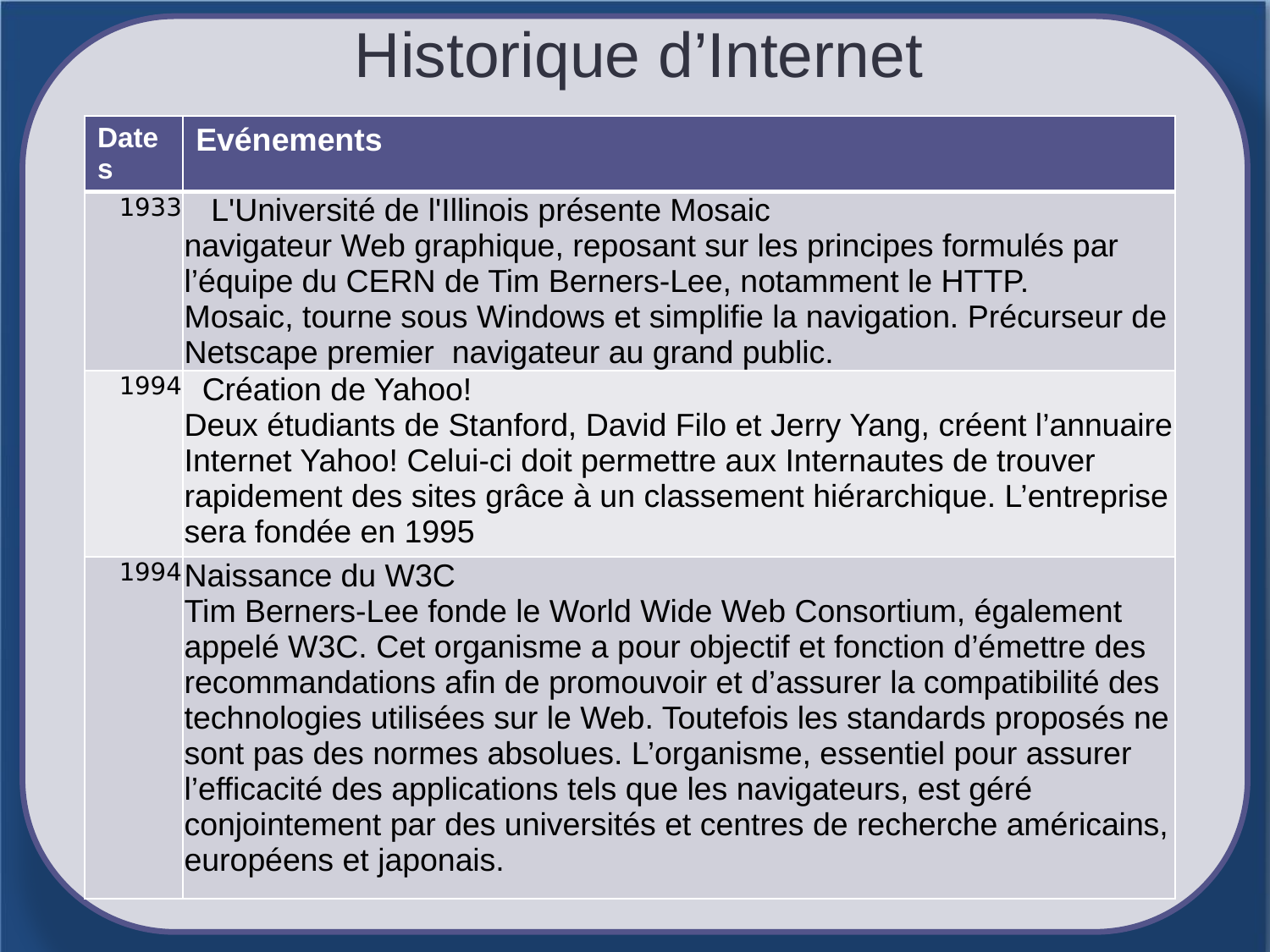

# Historique d’Internet
| Dates | Evénements |
| --- | --- |
| 1933 | L'Université de l'Illinois présente Mosaic navigateur Web graphique, reposant sur les principes formulés par l’équipe du CERN de Tim Berners-Lee, notamment le HTTP. Mosaic, tourne sous Windows et simplifie la navigation. Précurseur de Netscape premier navigateur au grand public. |
| 1994 | Création de Yahoo! Deux étudiants de Stanford, David Filo et Jerry Yang, créent l’annuaire Internet Yahoo! Celui-ci doit permettre aux Internautes de trouver rapidement des sites grâce à un classement hiérarchique. L’entreprise sera fondée en 1995 |
| 1994 | Naissance du W3C Tim Berners-Lee fonde le World Wide Web Consortium, également appelé W3C. Cet organisme a pour objectif et fonction d’émettre des recommandations afin de promouvoir et d’assurer la compatibilité des technologies utilisées sur le Web. Toutefois les standards proposés ne sont pas des normes absolues. L’organisme, essentiel pour assurer l’efficacité des applications tels que les navigateurs, est géré conjointement par des universités et centres de recherche américains, européens et japonais. |